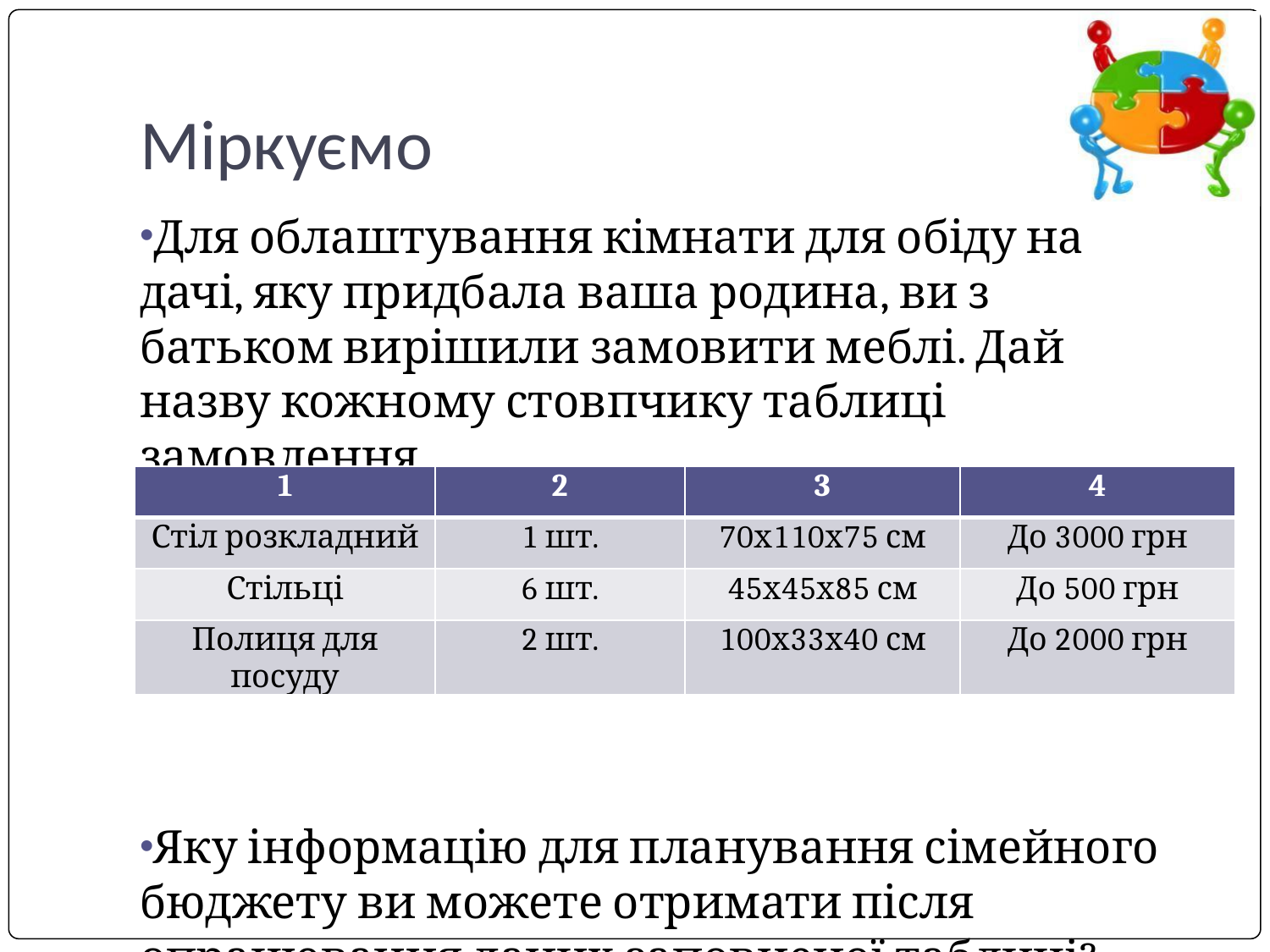

# Міркуємо
Для облаштування кімнати для обіду на дачі, яку придбала ваша родина, ви з батьком вирішили замовити меблі. Дай назву кожному стовпчику таблиці замовлення

Яку інформацію для планування сімейного бюджету ви можете отримати після опрацювання даних заповненої таблиці?
| 1 | 2 | 3 | 4 |
| --- | --- | --- | --- |
| Стіл розкладний | 1 шт. | 70х110х75 см | До 3000 грн |
| Стільці | 6 шт. | 45х45х85 см | До 500 грн |
| Полиця для посуду | 2 шт. | 100х33х40 см | До 2000 грн |